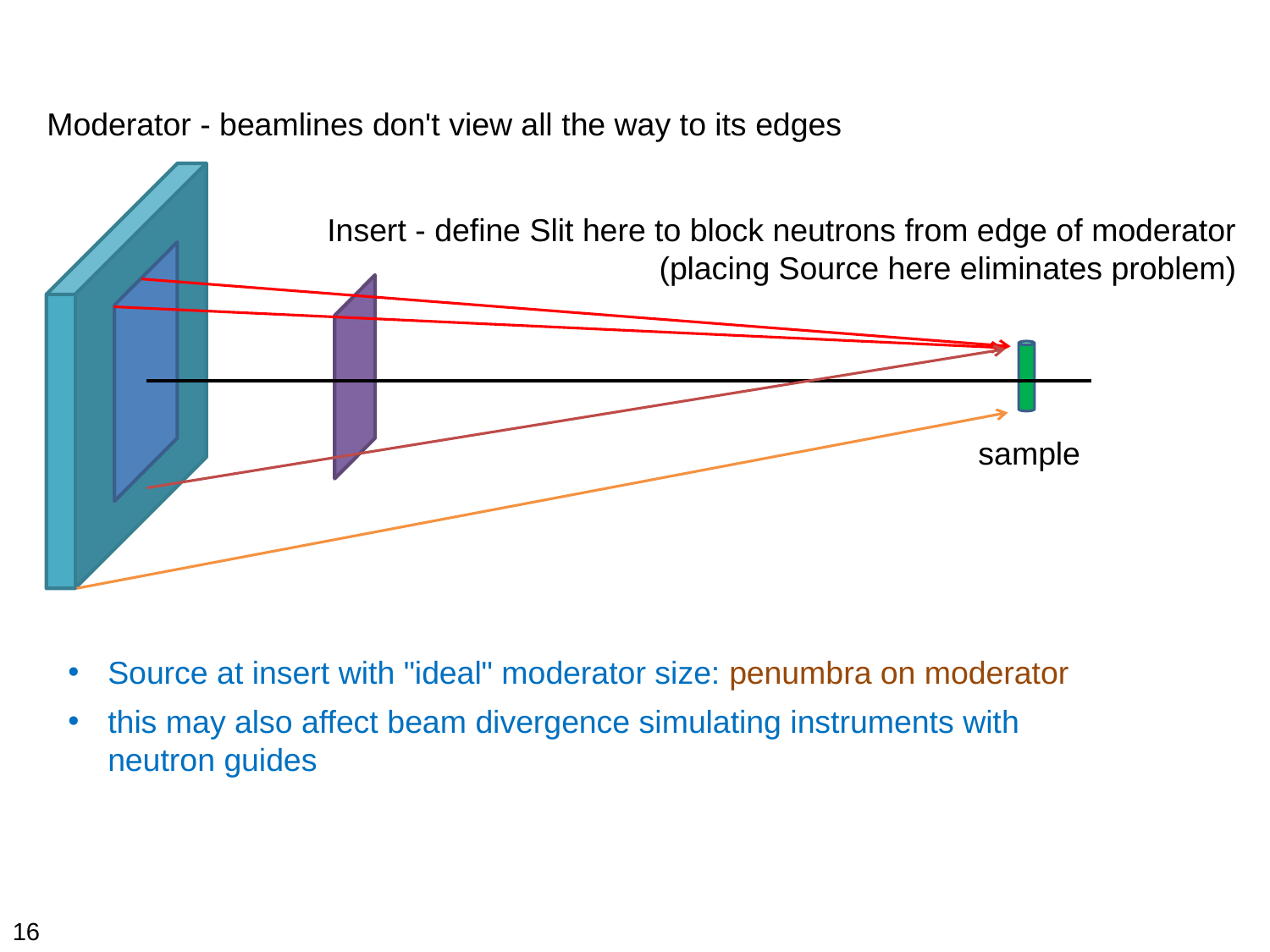

Moderator - beamlines don't view all the way to its edges

Insert - define Slit here to block neutrons from edge of moderator
(placing Source here eliminates problem)

sample
Source at insert with "ideal" moderator size: penumbra on moderator
this may also affect beam divergence simulating instruments with neutron guides